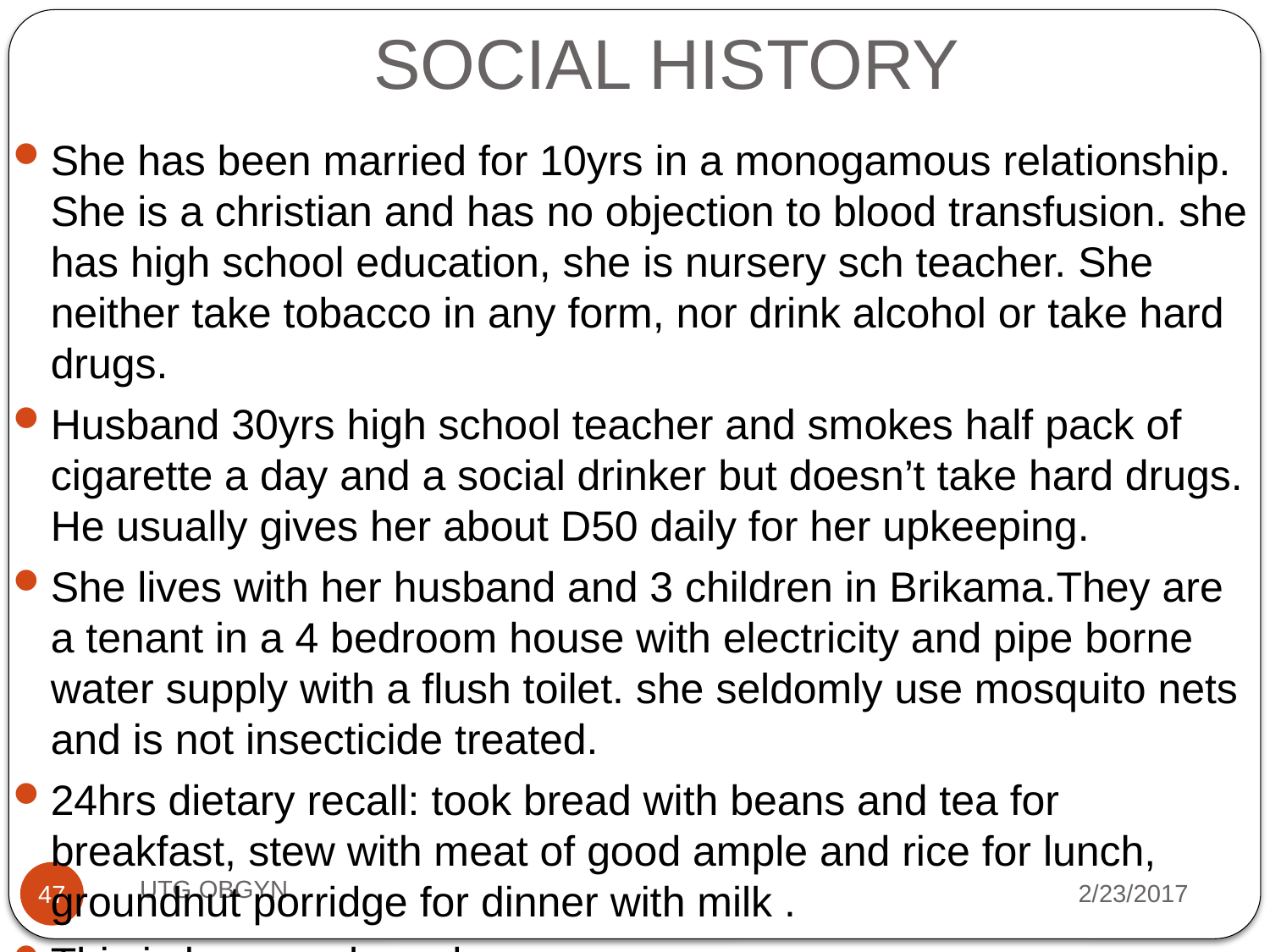

# SOCIAL HISTORY
She has been married for 10yrs in a monogamous relationship. She is a christian and has no objection to blood transfusion. she has high school education, she is nursery sch teacher. She neither take tobacco in any form, nor drink alcohol or take hard drugs.
Husband 30yrs high school teacher and smokes half pack of cigarette a day and a social drinker but doesn’t take hard drugs. He usually gives her about D50 daily for her upkeeping.
She lives with her husband and 3 children in Brikama.They are a tenant in a 4 bedroom house with electricity and pipe borne  water supply with a flush toilet. she seldomly use mosquito nets and is not insecticide treated.
24hrs dietary recall: took bread with beans and tea for breakfast, stew with meat of good ample and rice for lunch, groundnut porridge for dinner with milk .
This is her usual meal
UTG OBGYN
2/23/2017
47